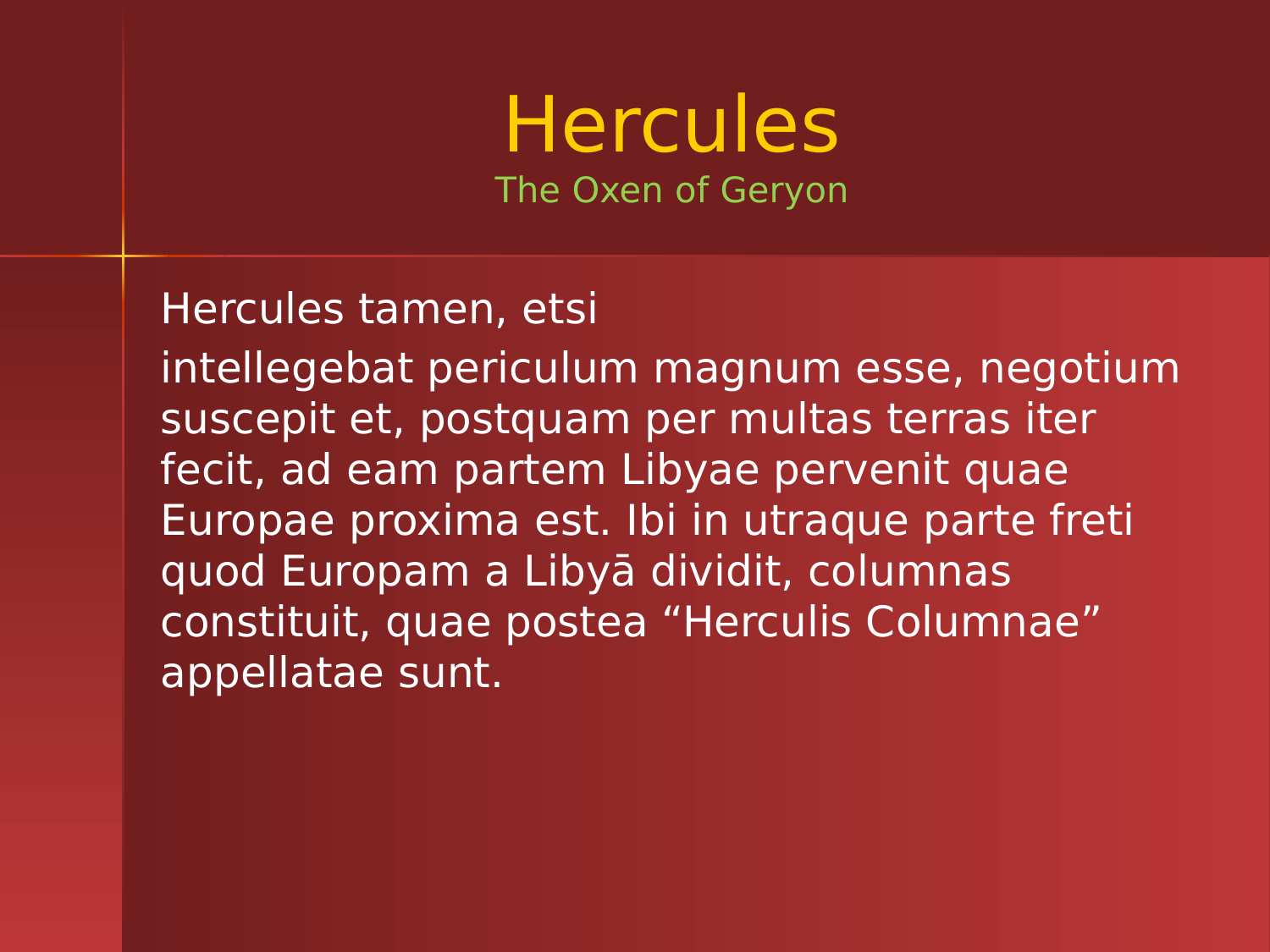

# Hercules The Oxen of Geryon
Hercules tamen, etsi
intellegebat periculum magnum esse, negotium suscepit et, postquam per multas terras iter fecit, ad eam partem Libyae pervenit quae Europae proxima est. Ibi in utraque parte freti quod Europam a Libyā dividit, columnas constituit, quae postea “Herculis Columnae” appellatae sunt.